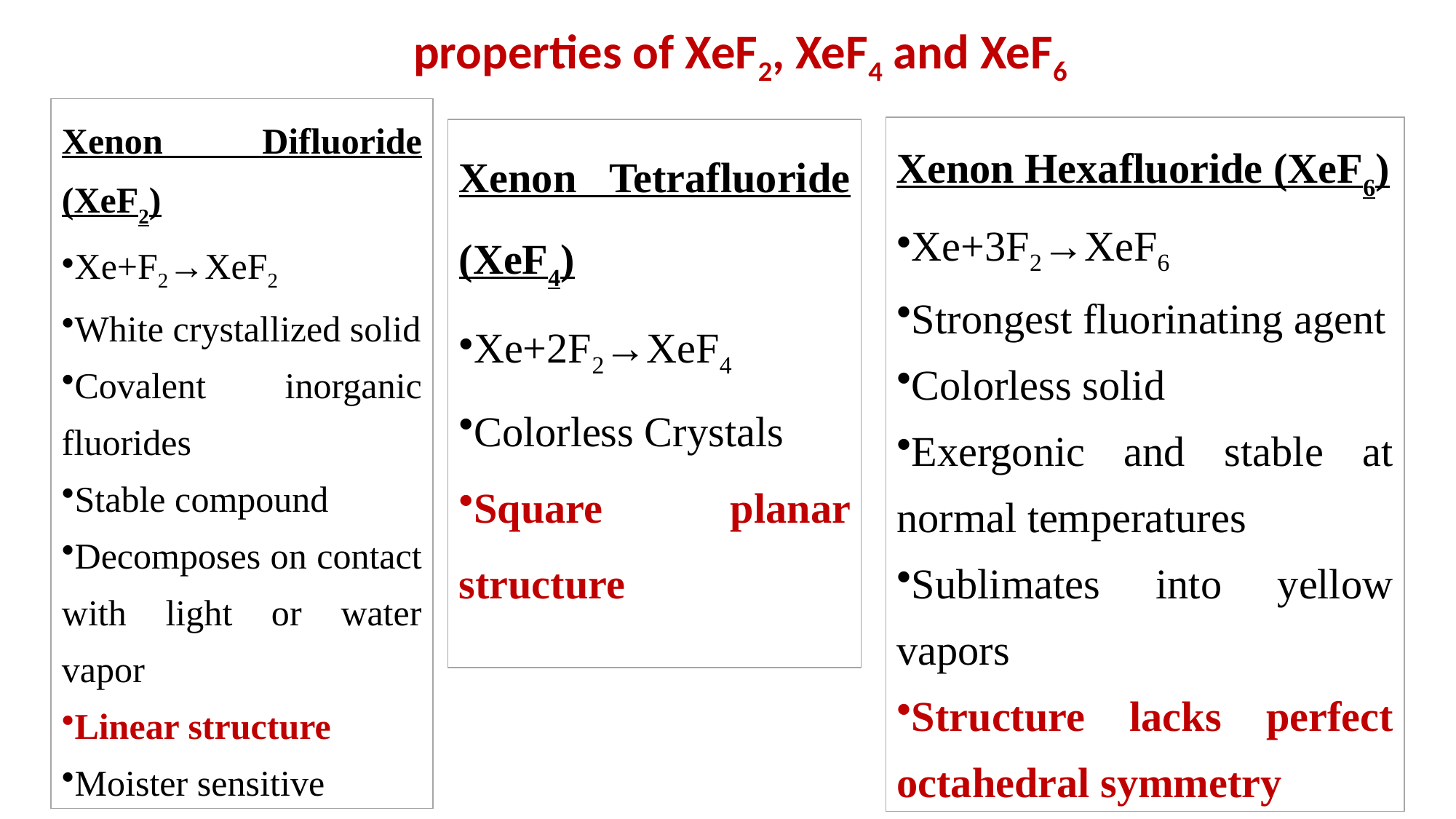

properties of XeF2, XeF4 and XeF6
Xenon Difluoride (XeF2)
Xe+F2→XeF2
White crystallized solid
Covalent inorganic fluorides
Stable compound
Decomposes on contact with light or water vapor
Linear structure
Moister sensitive
Xenon Hexafluoride (XeF6)
Xe+3F2→XeF6
Strongest fluorinating agent
Colorless solid
Exergonic and stable at normal temperatures
Sublimates into yellow vapors
Structure lacks perfect octahedral symmetry
Xenon Tetrafluoride (XeF4)
Xe+2F2→XeF4
Colorless Crystals
Square planar structure